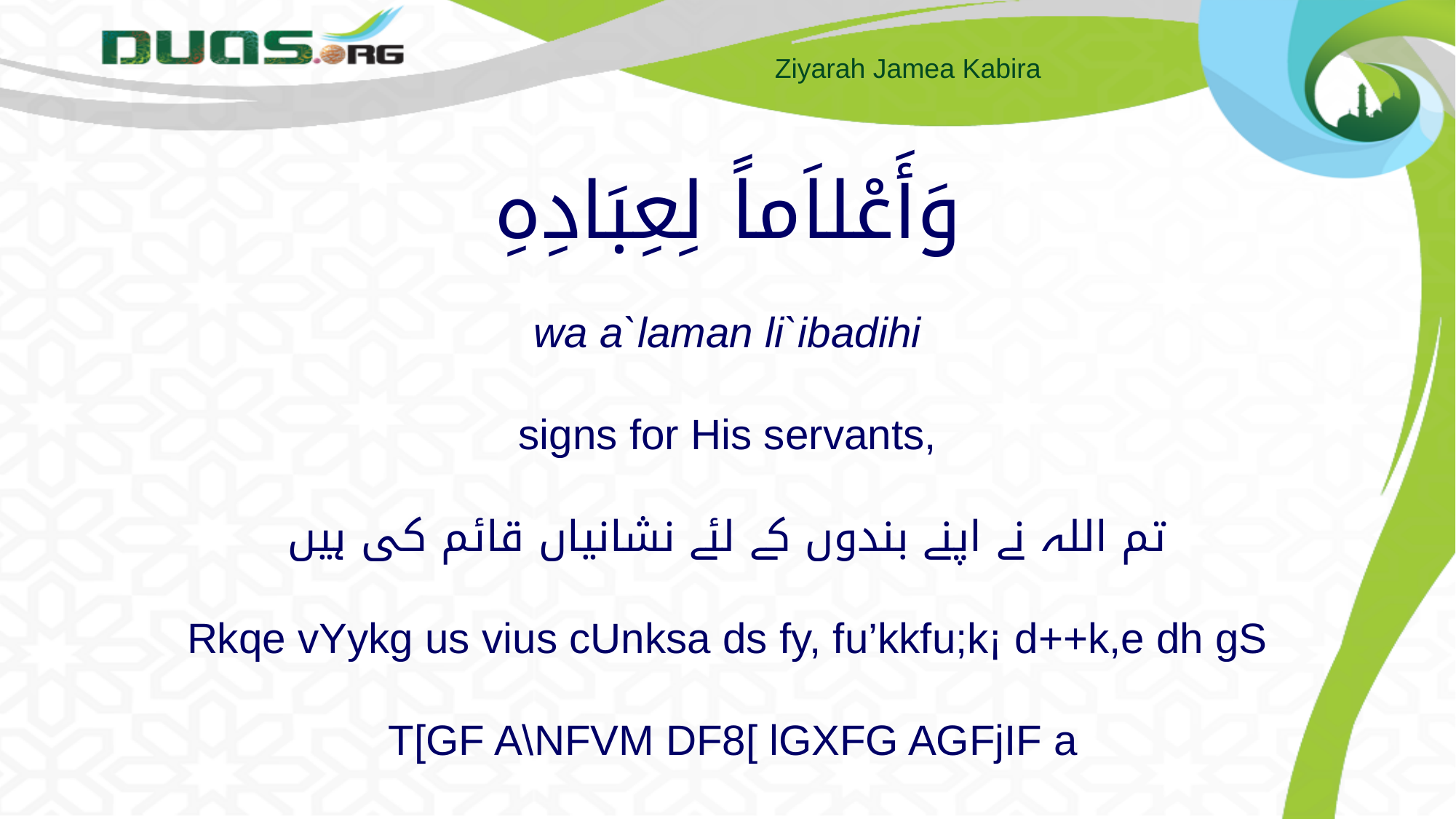

# وَأَعْلاَماً لِعِبَادِهِ wa a`laman li`ibadihi signs for His servants, تم اللہ نے اپنے بندوں کے لئے نشانیاں قائم کی ہیں Rkqe vYykg us vius cUnksa ds fy, fu’kkfu;k¡ d++k,e dh gS T[GF A\NFVM DF8[ lGXFG AGFjIF a